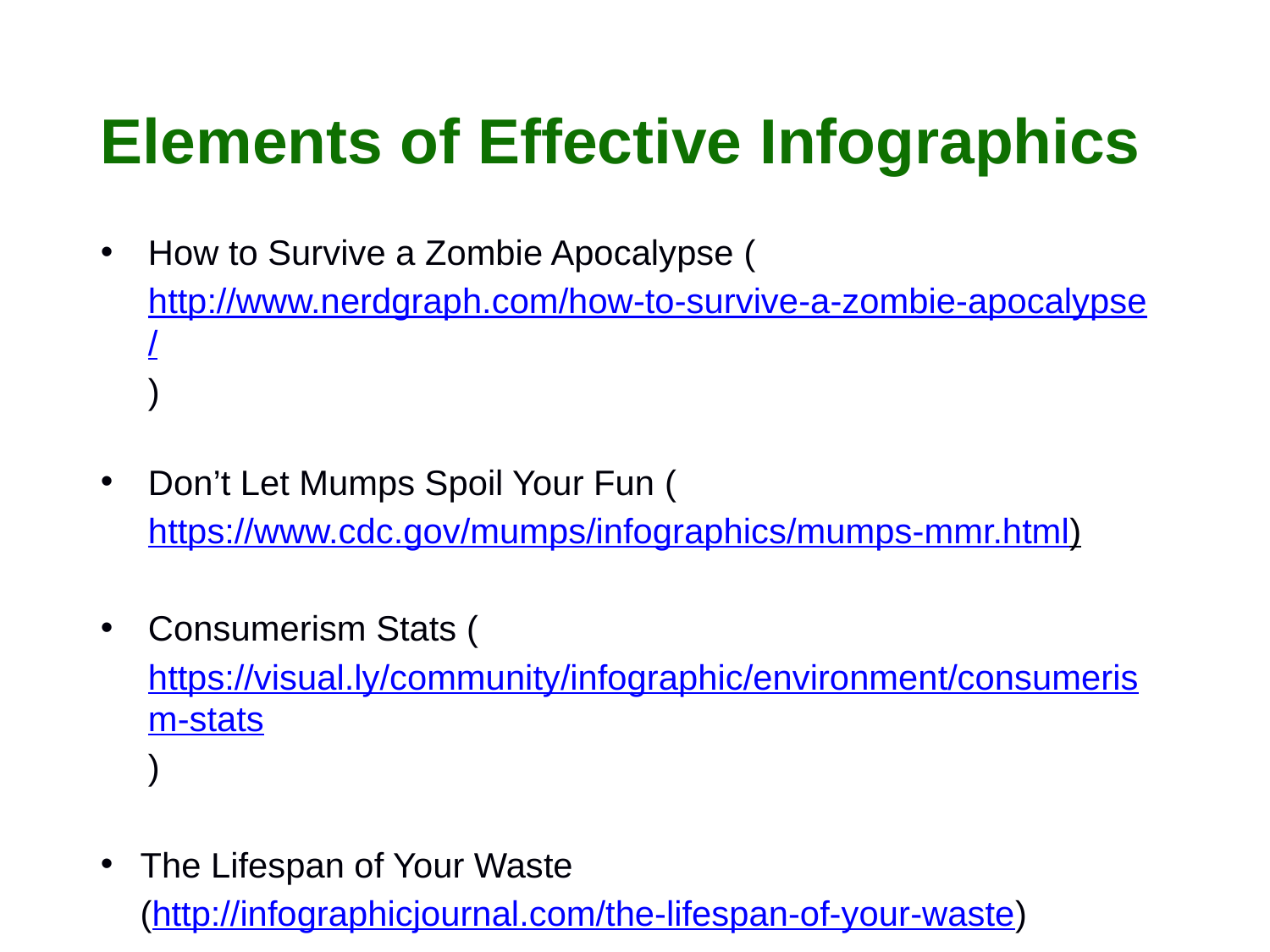

# Elements of Effective Infographics
How to Survive a Zombie Apocalypse (http://www.nerdgraph.com/how-to-survive-a-zombie-apocalypse/)
Don’t Let Mumps Spoil Your Fun (https://www.cdc.gov/mumps/infographics/mumps-mmr.html)
Consumerism Stats (https://visual.ly/community/infographic/environment/consumerism-stats)
The Lifespan of Your Waste
(http://infographicjournal.com/the-lifespan-of-your-waste)